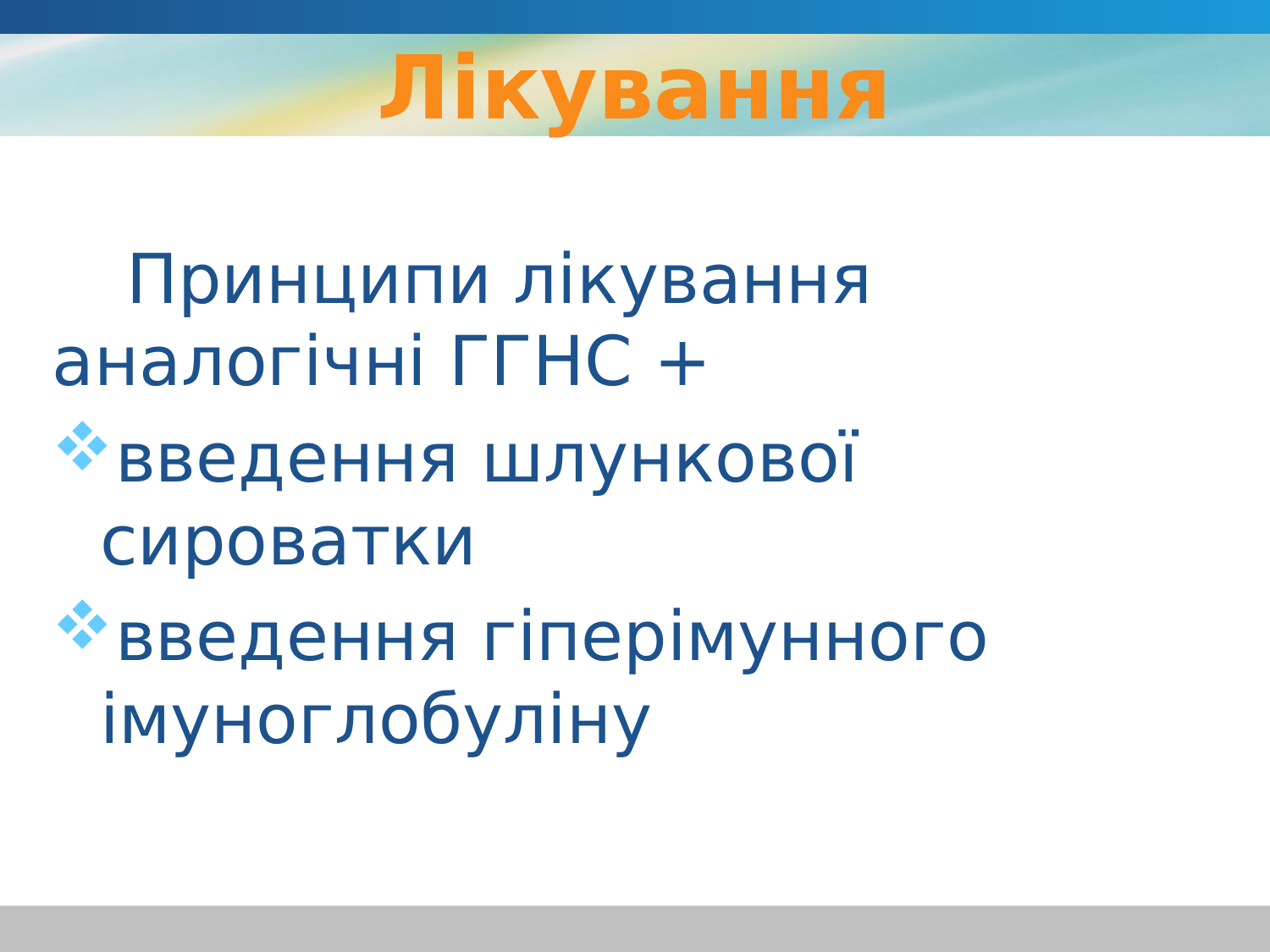

# Лікування
Принципи лікування аналогічні ГГНС +
введення шлункової сироватки
введення гіперімунного імуноглобуліну